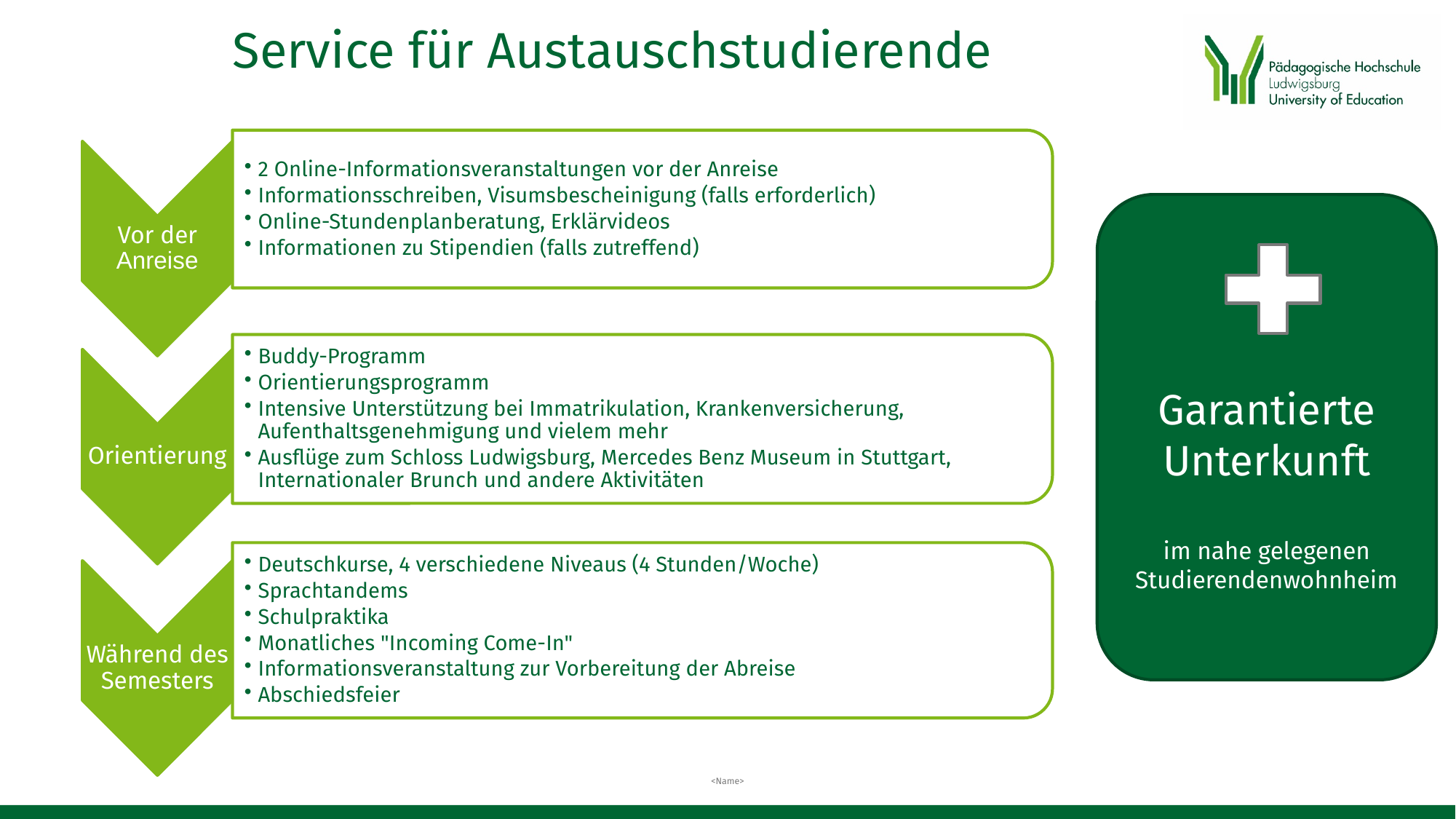

Service für Austauschstudierende

Vor der Anreise
2 Online-Informationsveranstaltungen vor der Anreise
Informationsschreiben, Visumsbescheinigung (falls erforderlich)
Online-Stundenplanberatung, Erklärvideos
Informationen zu Stipendien (falls zutreffend)
Orientierung
Buddy-Programm
Orientierungsprogramm
Intensive Unterstützung bei Immatrikulation, Krankenversicherung, Aufenthaltsgenehmigung und vielem mehr
Ausflüge zum Schloss Ludwigsburg, Mercedes Benz Museum in Stuttgart, Internationaler Brunch und andere Aktivitäten
Während des Semesters
Deutschkurse, 4 verschiedene Niveaus (4 Stunden/Woche)
Sprachtandems
Schulpraktika
Monatliches "Incoming Come-In"
Informationsveranstaltung zur Vorbereitung der Abreise
Abschiedsfeier

Garantierte Unterkunft

im nahe gelegenen Studierendenwohnheim